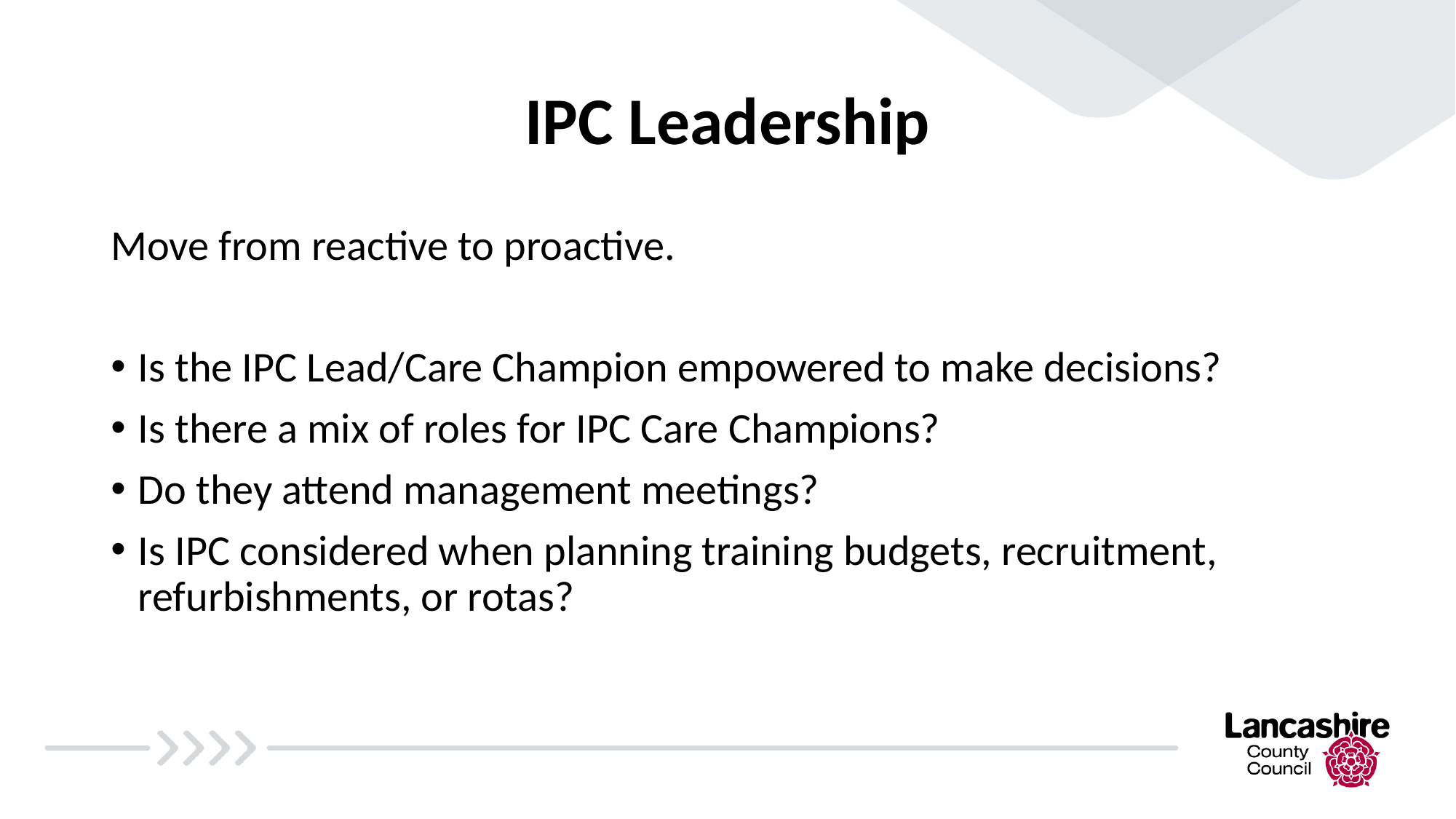

# IPC Leadership
Move from reactive to proactive.

Is the IPC Lead/Care Champion empowered to make decisions?
Is there a mix of roles for IPC Care Champions?
Do they attend management meetings?
Is IPC considered when planning training budgets, recruitment, refurbishments, or rotas?